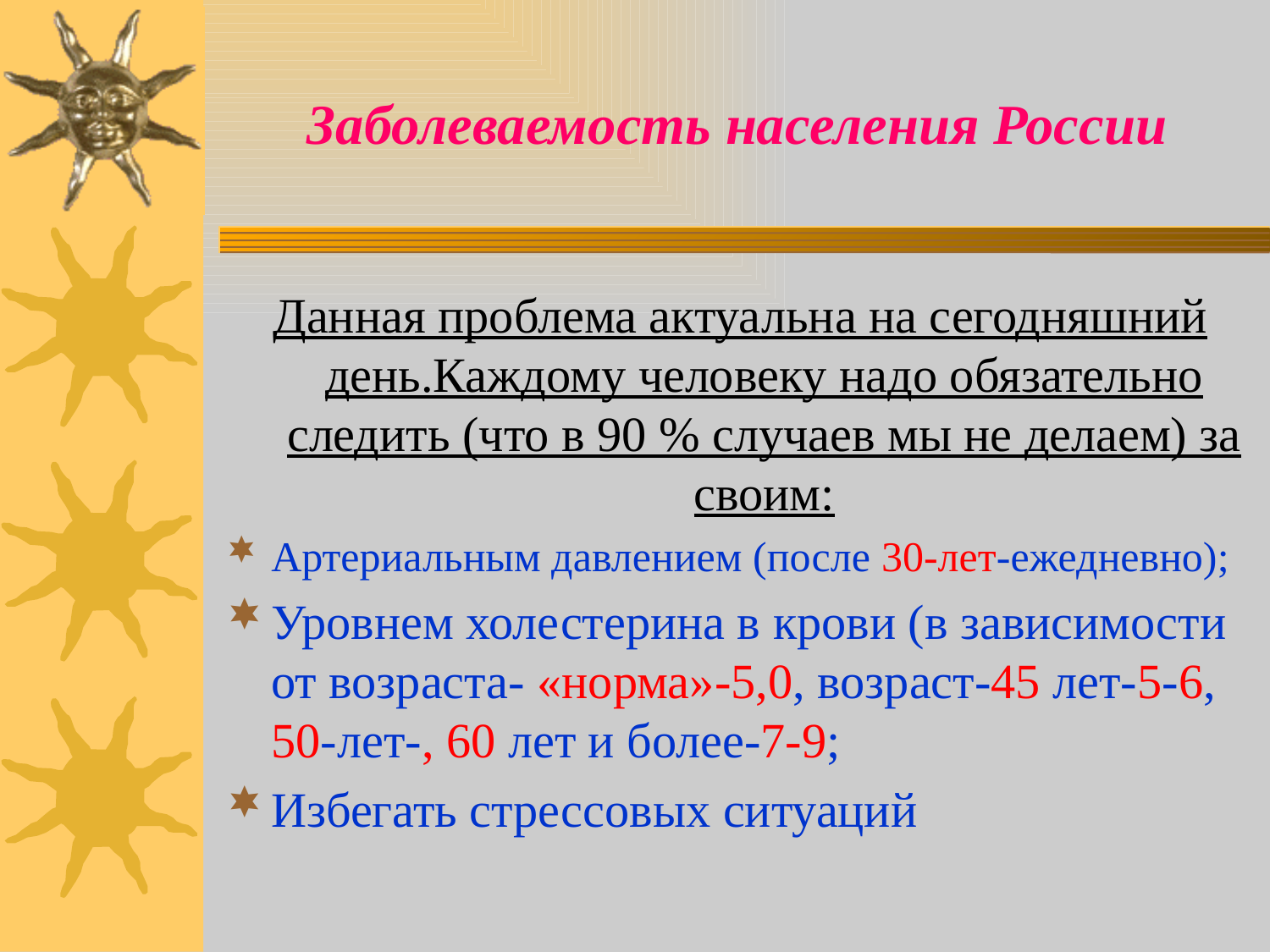

# Заболеваемость населения России
Данная проблема актуальна на сегодняшний день.Каждому человеку надо обязательно следить (что в 90 % случаев мы не делаем) за своим:
Артериальным давлением (после 30-лет-ежедневно);
Уровнем холестерина в крови (в зависимости от возраста- «норма»-5,0, возраст-45 лет-5-6, 50-лет-, 60 лет и более-7-9;
Избегать стрессовых ситуаций